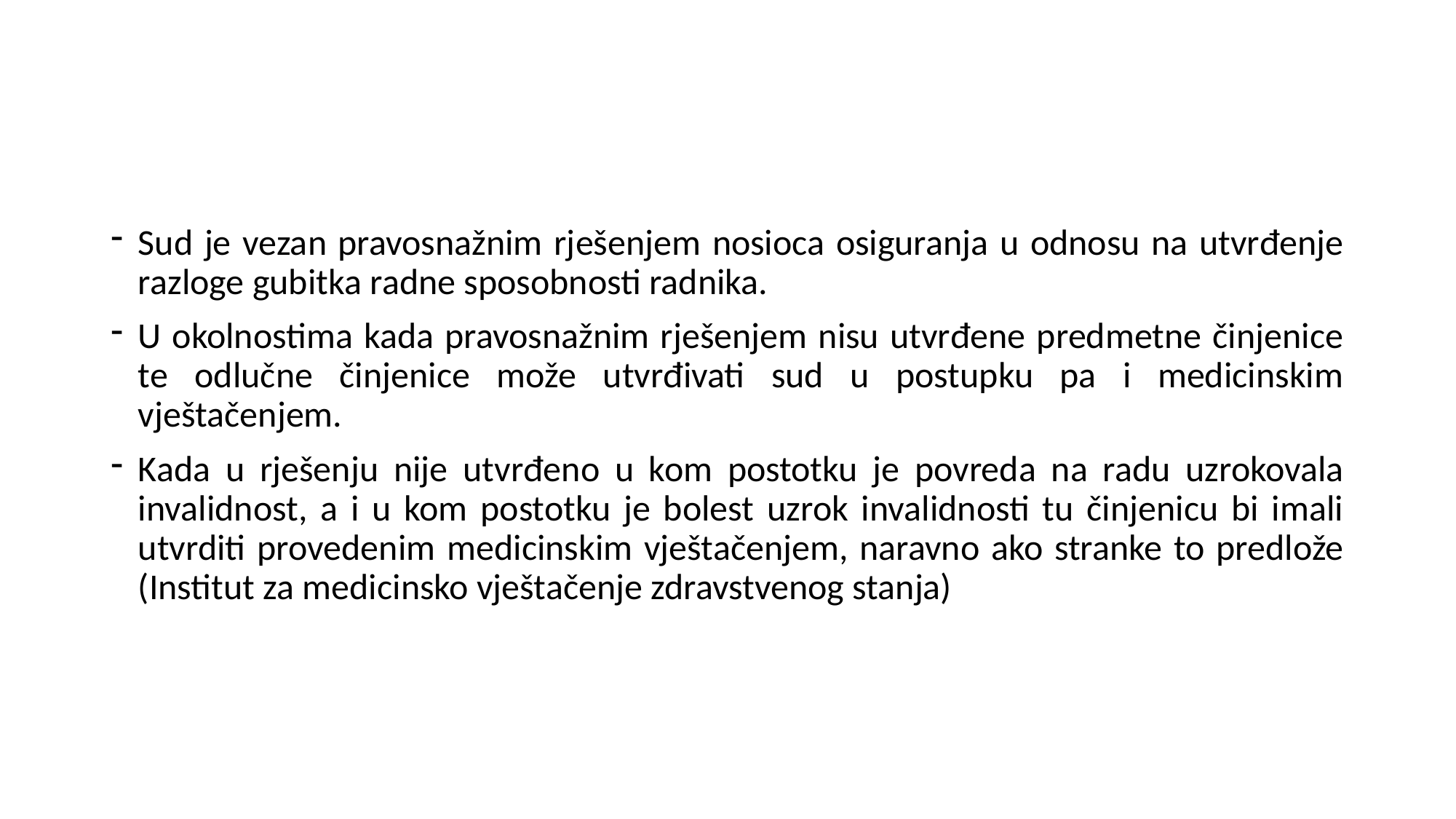

#
Sud je vezan pravosnažnim rješenjem nosioca osiguranja u odnosu na utvrđenje razloge gubitka radne sposobnosti radnika.
U okolnostima kada pravosnažnim rješenjem nisu utvrđene predmetne činjenice te odlučne činjenice može utvrđivati sud u postupku pa i medicinskim vještačenjem.
Kada u rješenju nije utvrđeno u kom postotku je povreda na radu uzrokovala invalidnost, a i u kom postotku je bolest uzrok invalidnosti tu činjenicu bi imali utvrditi provedenim medicinskim vještačenjem, naravno ako stranke to predlože (Institut za medicinsko vještačenje zdravstvenog stanja)